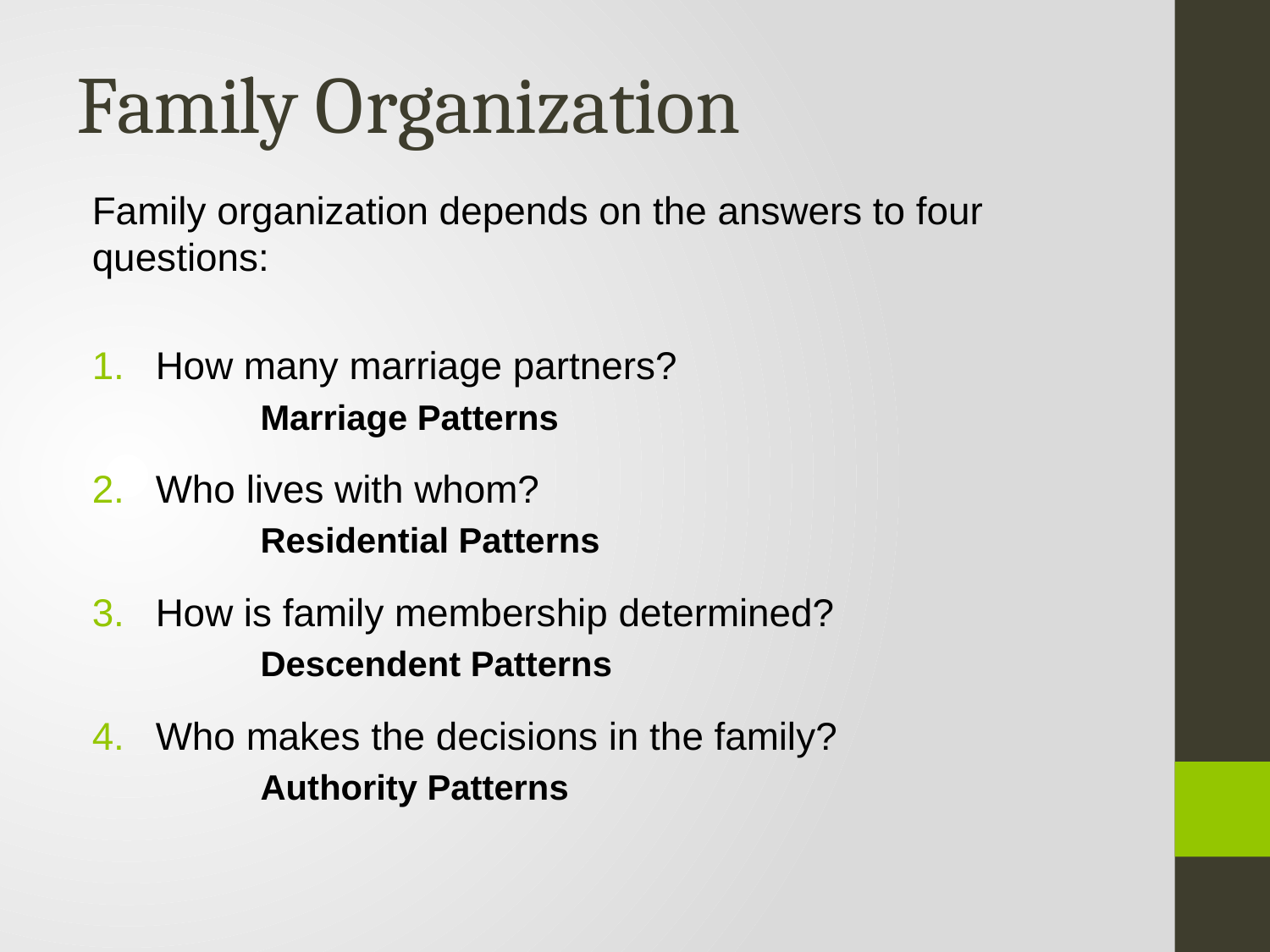

# Family Organization
Family organization depends on the answers to four questions:

How many marriage partners?
	Marriage Patterns

Who lives with whom?
	Residential Patterns

How is family membership determined?
	Descendent Patterns

Who makes the decisions in the family?
	Authority Patterns